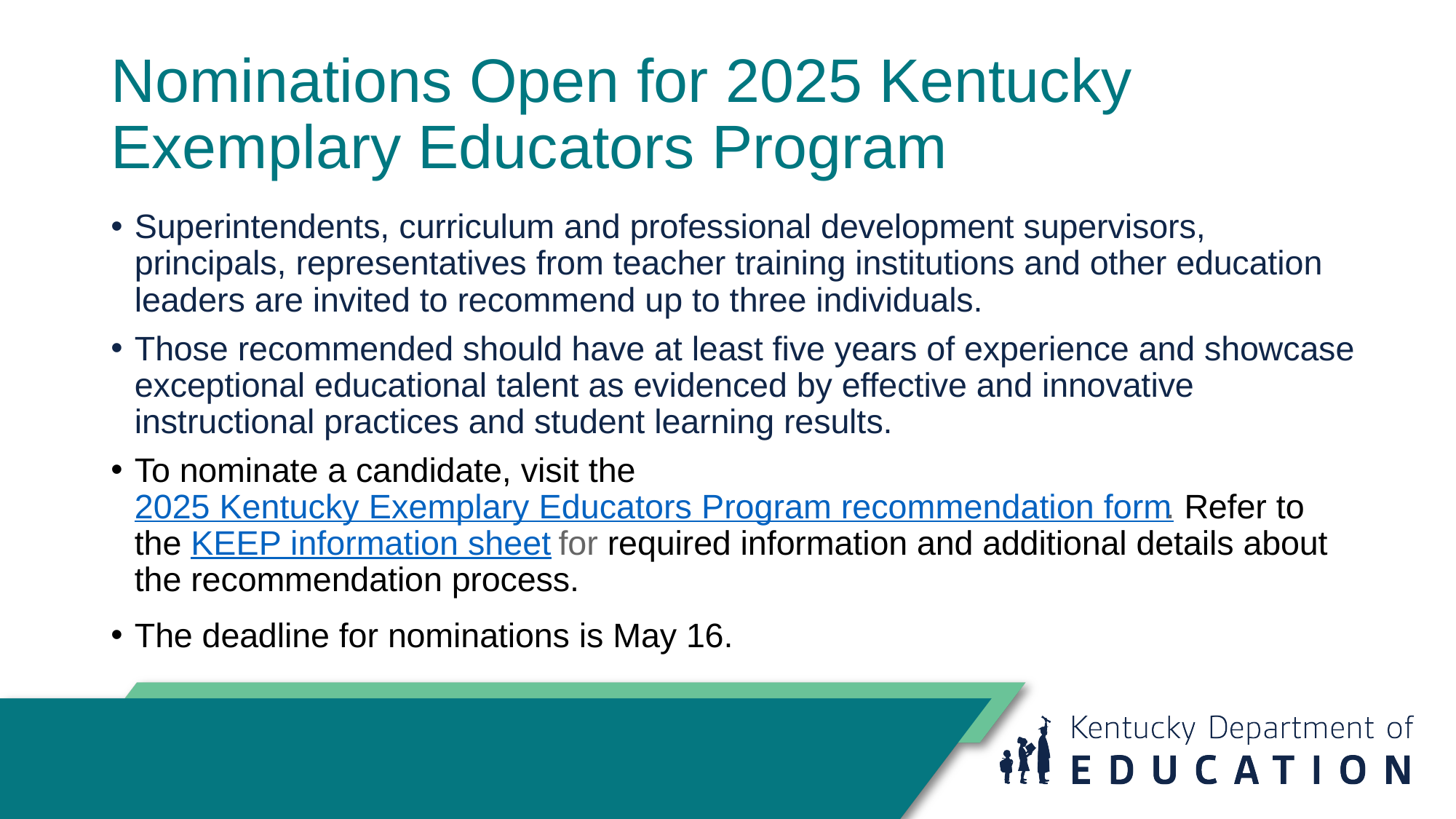

# Nominations Open for 2025 Kentucky Exemplary Educators Program
Superintendents, curriculum and professional development supervisors, principals, representatives from teacher training institutions and other education leaders are invited to recommend up to three individuals.
Those recommended should have at least five years of experience and showcase exceptional educational talent as evidenced by effective and innovative instructional practices and student learning results.
To nominate a candidate, visit the 2025 Kentucky Exemplary Educators Program recommendation form. Refer to the KEEP information sheet for required information and additional details about the recommendation process.
The deadline for nominations is May 16.